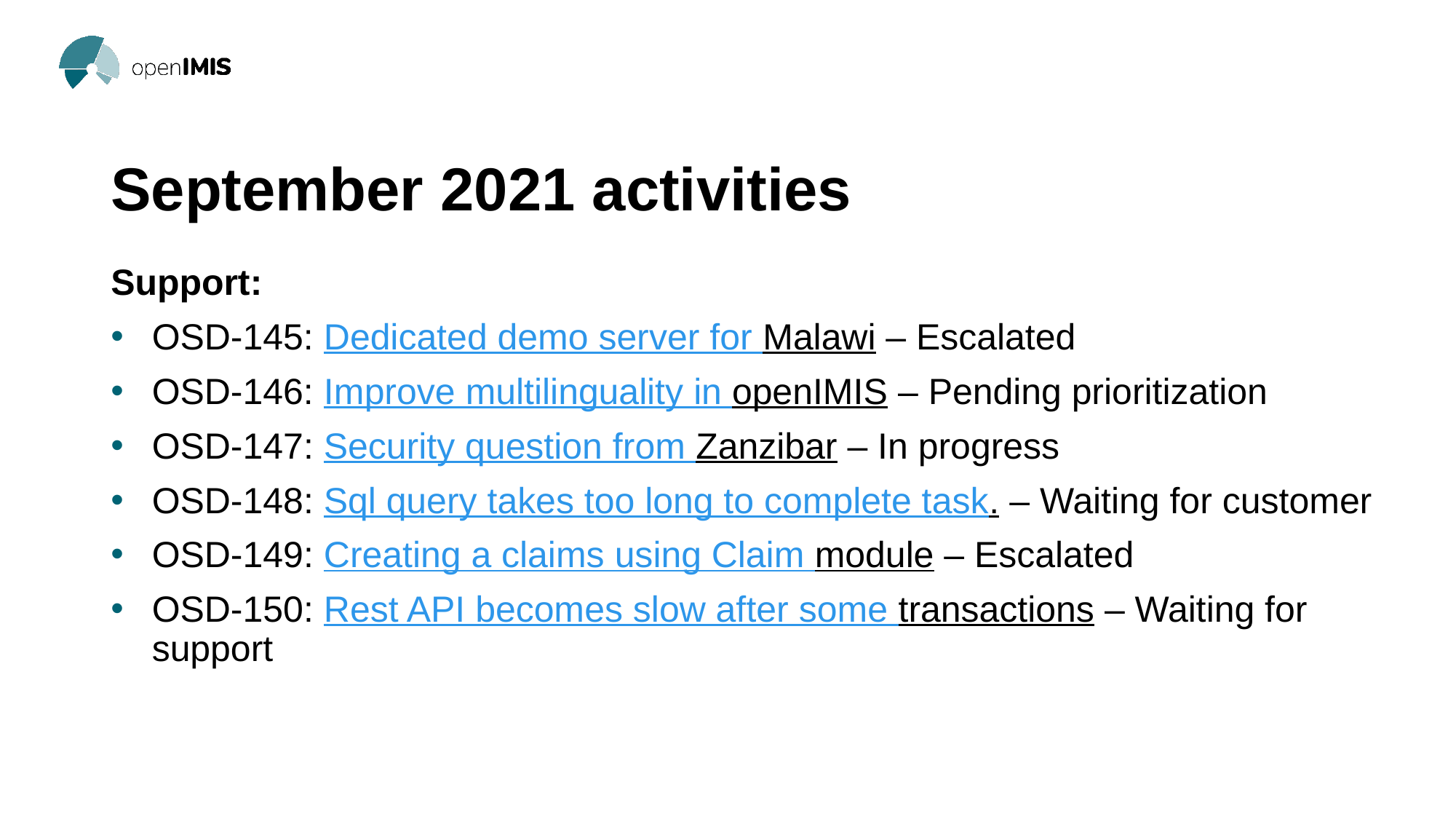

# September 2021 activities
Support:
OSD-145: Dedicated demo server for Malawi – Escalated
OSD-146: Improve multilinguality in openIMIS – Pending prioritization
OSD-147: Security question from Zanzibar – In progress
OSD-148: Sql query takes too long to complete task. – Waiting for customer
OSD-149: Creating a claims using Claim module – Escalated
OSD-150: Rest API becomes slow after some transactions – Waiting for support